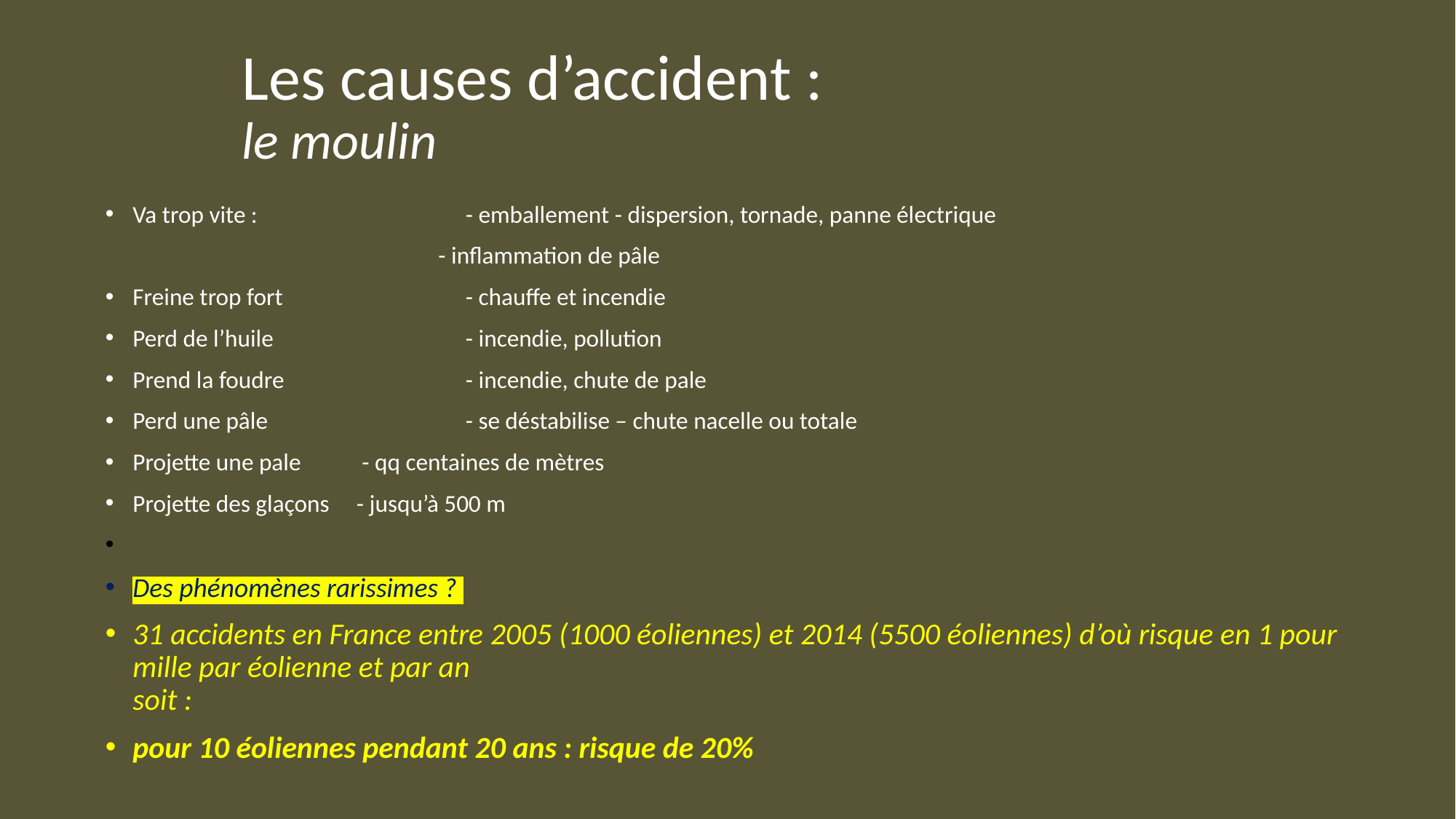

# Les causes d’accident : le moulin
Va trop vite : 	 	 - emballement - dispersion, tornade, panne électrique
	 - inflammation de pâle
Freine trop fort 		 - chauffe et incendie
Perd de l’huile  		 - incendie, pollution
Prend la foudre 		 - incendie, chute de pale
Perd une pâle 	 	 - se déstabilise – chute nacelle ou totale
Projette une pale    	  - qq centaines de mètres
Projette des glaçons 	 - jusqu’à 500 m

Des phénomènes rarissimes ?
31 accidents en France entre 2005 (1000 éoliennes) et 2014 (5500 éoliennes) d’où risque en 1 pour mille par éolienne et par an
soit :
pour 10 éoliennes pendant 20 ans : risque de 20%